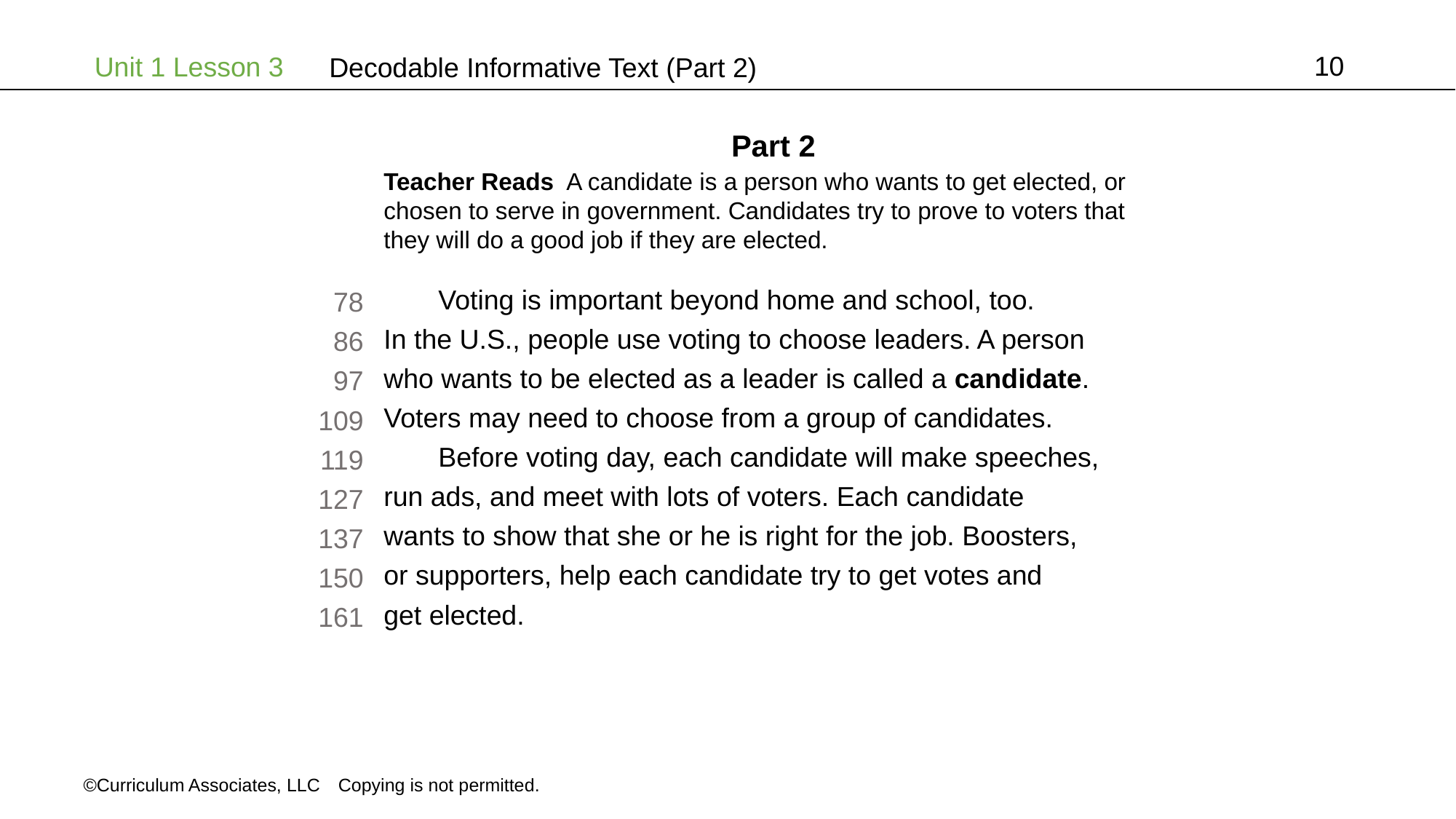

10
# Decodable Informative Text (Part 2)

Part 2

Teacher Reads A candidate is a person who wants to get elected, or
chosen to serve in government. Candidates try to prove to voters that
they will do a good job if they are elected.

Voting is important beyond home and school, too.
In the U.S., people use voting to choose leaders. A person
who wants to be elected as a leader is called a candidate.
Voters may need to choose from a group of candidates.
Before voting day, each candidate will make speeches,
run ads, and meet with lots of voters. Each candidate
wants to show that she or he is right for the job. Boosters,
or supporters, help each candidate try to get votes and
get elected.
78
86
97
109
119
127
137
150
161